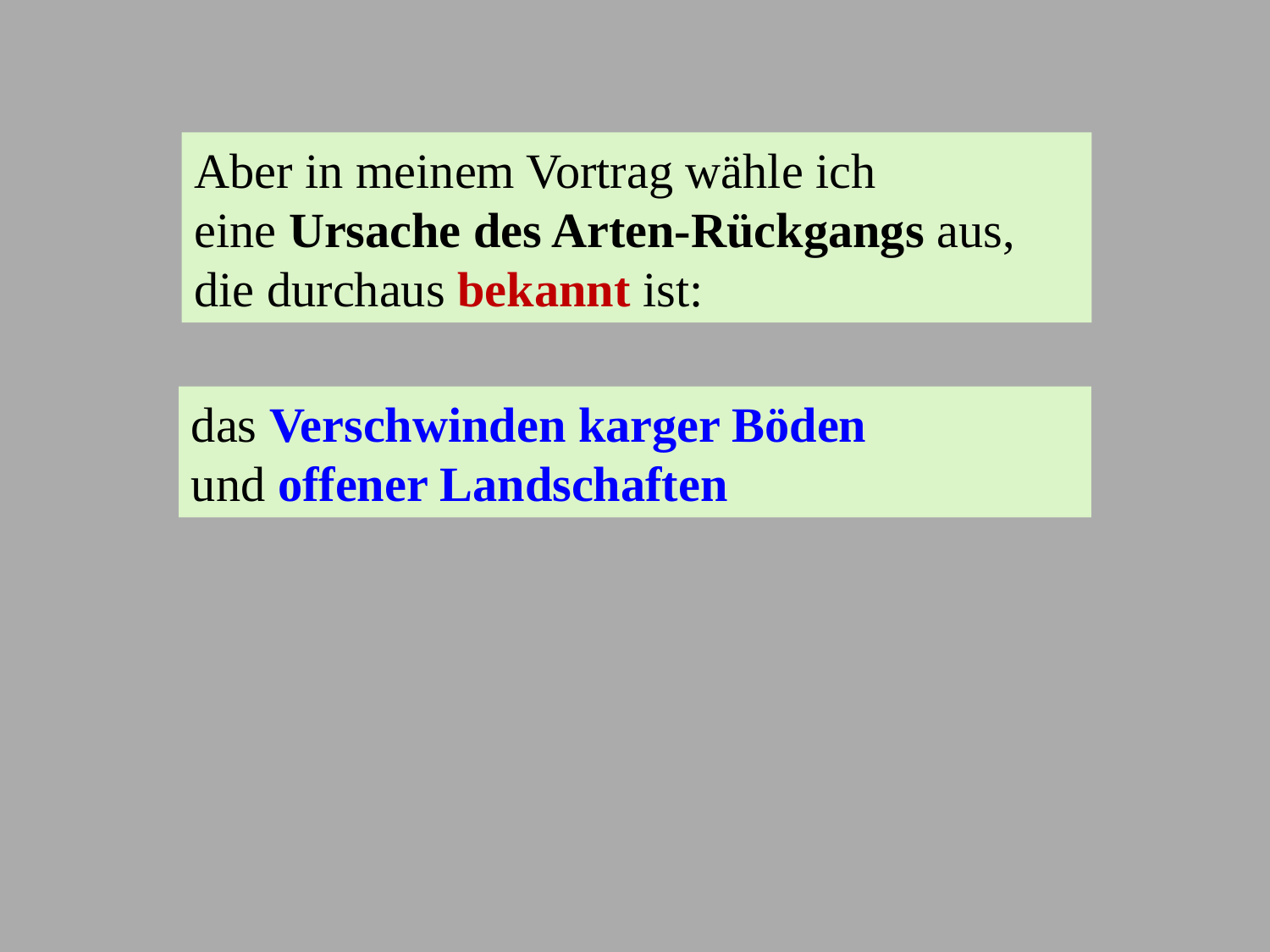

Aber in meinem Vortrag wähle ich
eine Ursache des Arten-Rückgangs aus,
die durchaus bekannt ist:
das Verschwinden karger Böden
und offener Landschaften